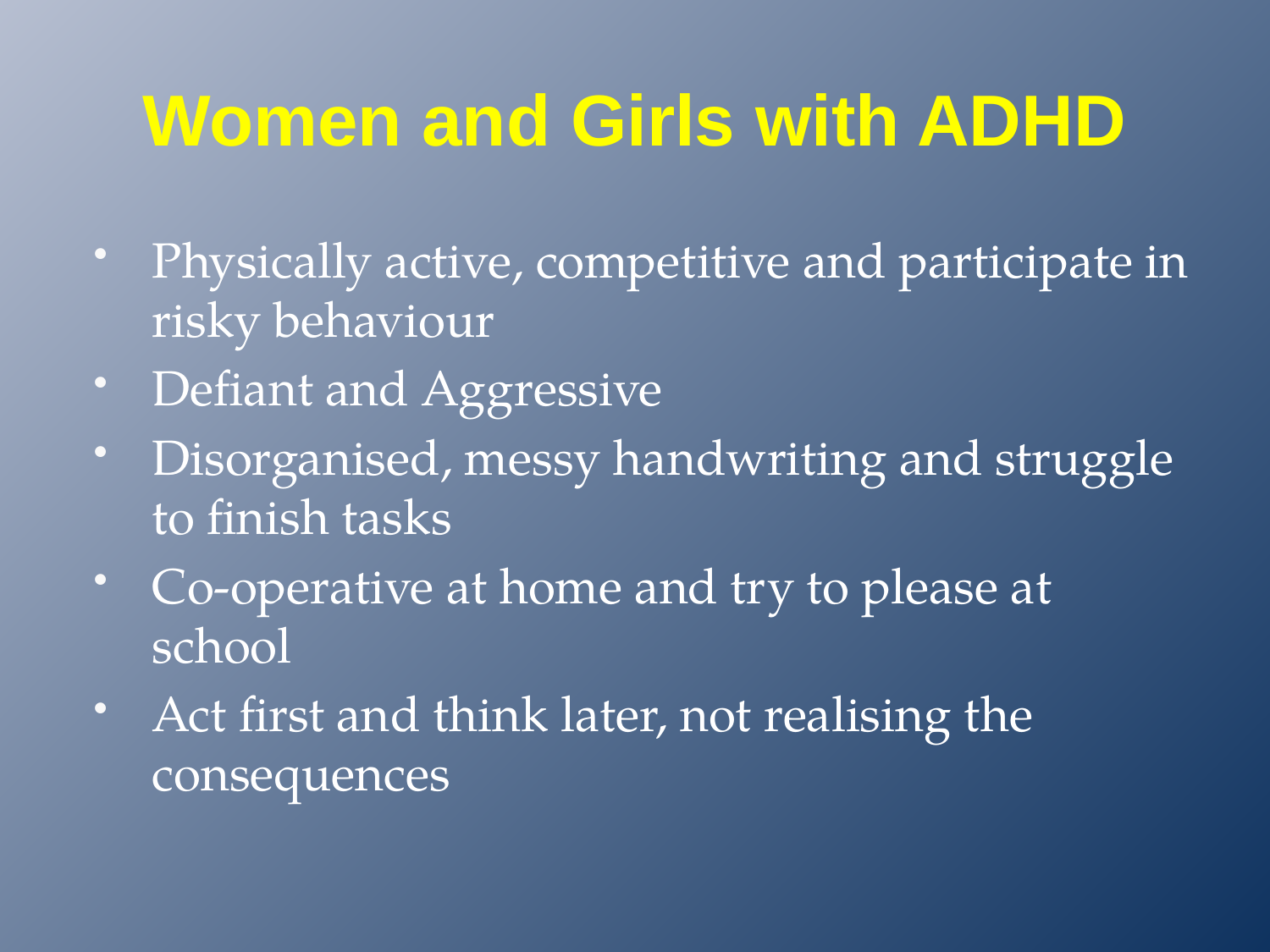

# Women and Girls with ADHD
Physically active, competitive and participate in risky behaviour
Defiant and Aggressive
Disorganised, messy handwriting and struggle to finish tasks
Co-operative at home and try to please at school
Act first and think later, not realising the consequences